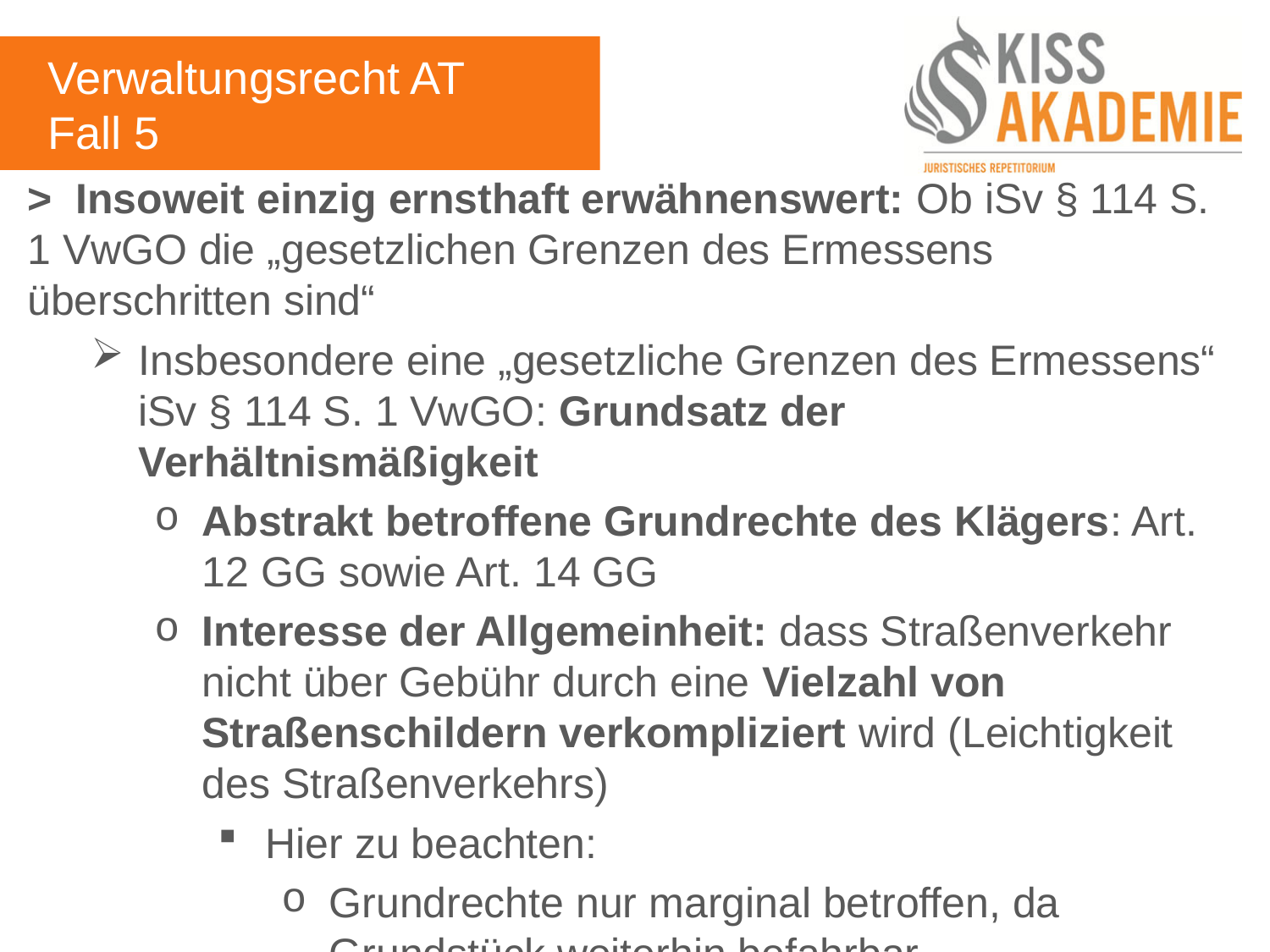

Verwaltungsrecht AT
Fall 5
>  Insoweit einzig ernsthaft erwähnenswert: Ob iSv § 114 S. 1 VwGO die „gesetzlichen Grenzen des Ermessens überschritten sind“
Insbesondere eine „gesetzliche Grenzen des Ermessens“ iSv § 114 S. 1 VwGO: Grundsatz der Verhältnismäßigkeit
Abstrakt betroffene Grundrechte des Klägers: Art. 12 GG sowie Art. 14 GG
Interesse der Allgemeinheit: dass Straßenverkehr nicht über Gebühr durch eine Vielzahl von Straßenschildern verkompliziert wird (Leichtigkeit des Straßenverkehrs)
Hier zu beachten:
Grundrechte nur marginal betroffen, da Grundstück weiterhin befahrbar
Verletzung v. Art. 12, Art. 14 GG (-)